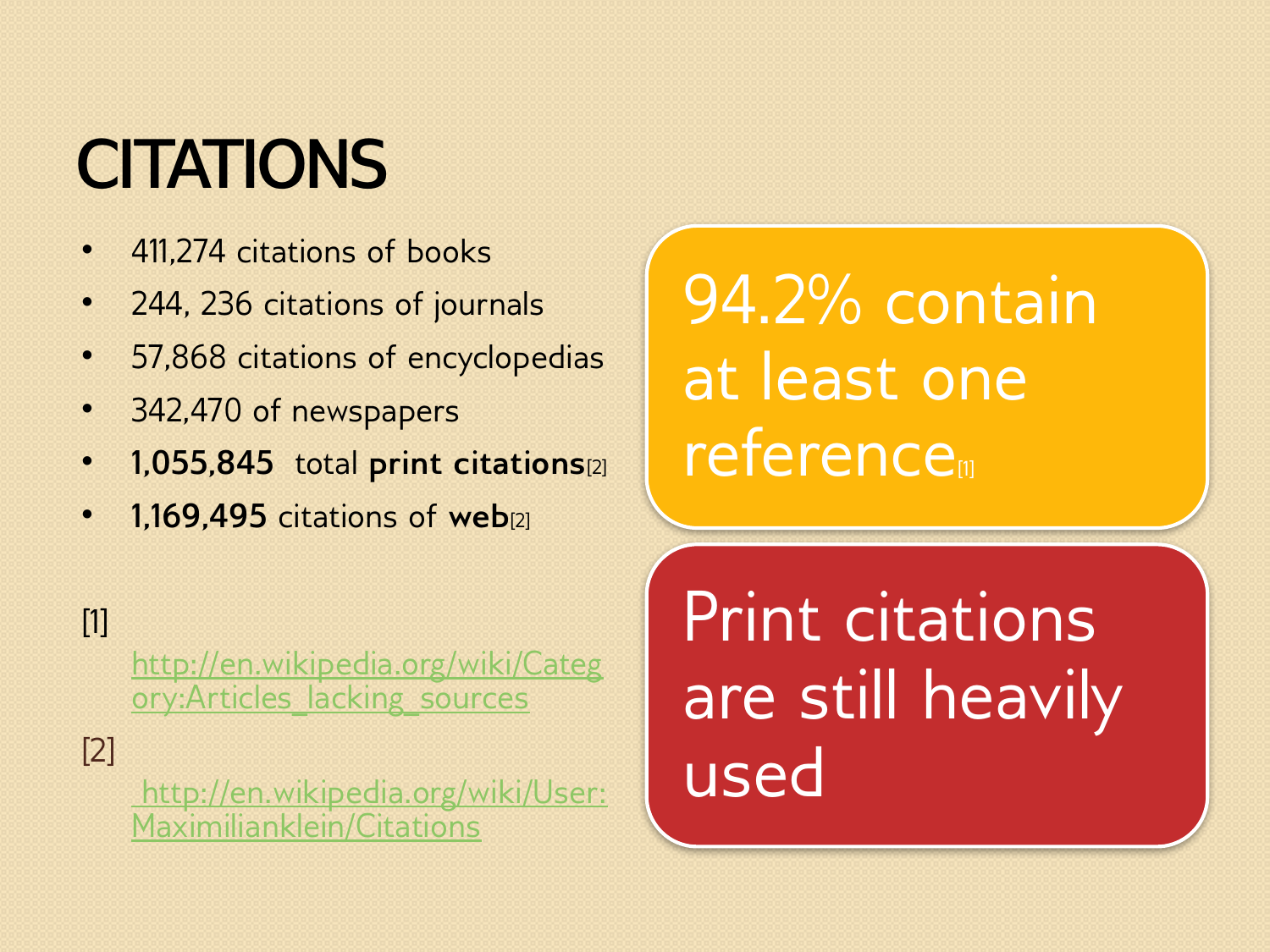

Citations
411,274 citations of books
244, 236 citations of journals
57,868 citations of encyclopedias
342,470 of newspapers
1,055,845  total print citations[2]
1,169,495 citations of web[2]

[1] http://en.wikipedia.org/wiki/Category:Articles_lacking_sources
[2] http://en.wikipedia.org/wiki/User:Maximilianklein/Citations

94.2% contain at least one reference[1]
Print citations are still heavily used